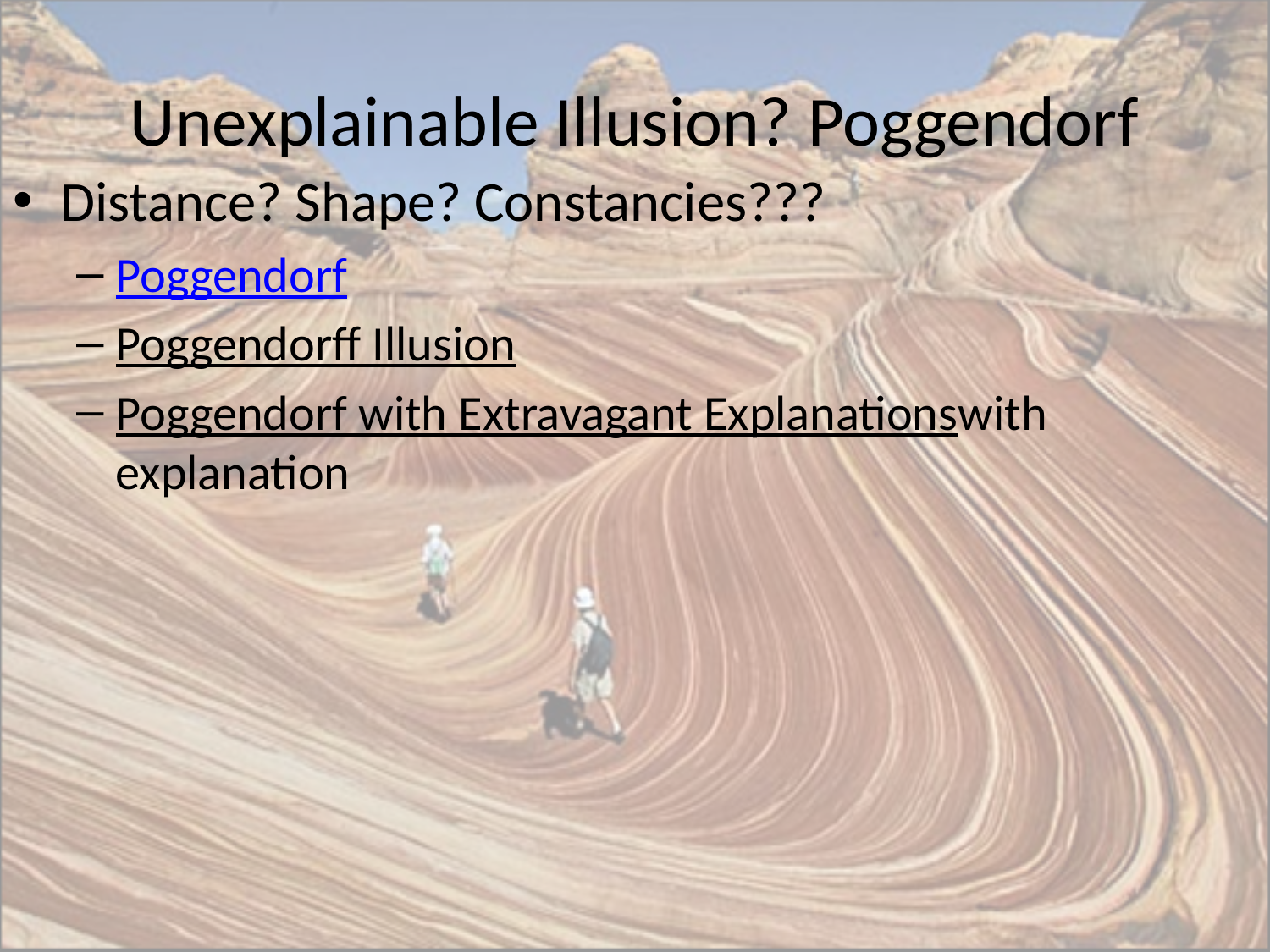

# Unexplainable Illusion? Poggendorf
Distance? Shape? Constancies???
Poggendorf
Poggendorff Illusion
Poggendorf with Extravagant Explanationswith explanation